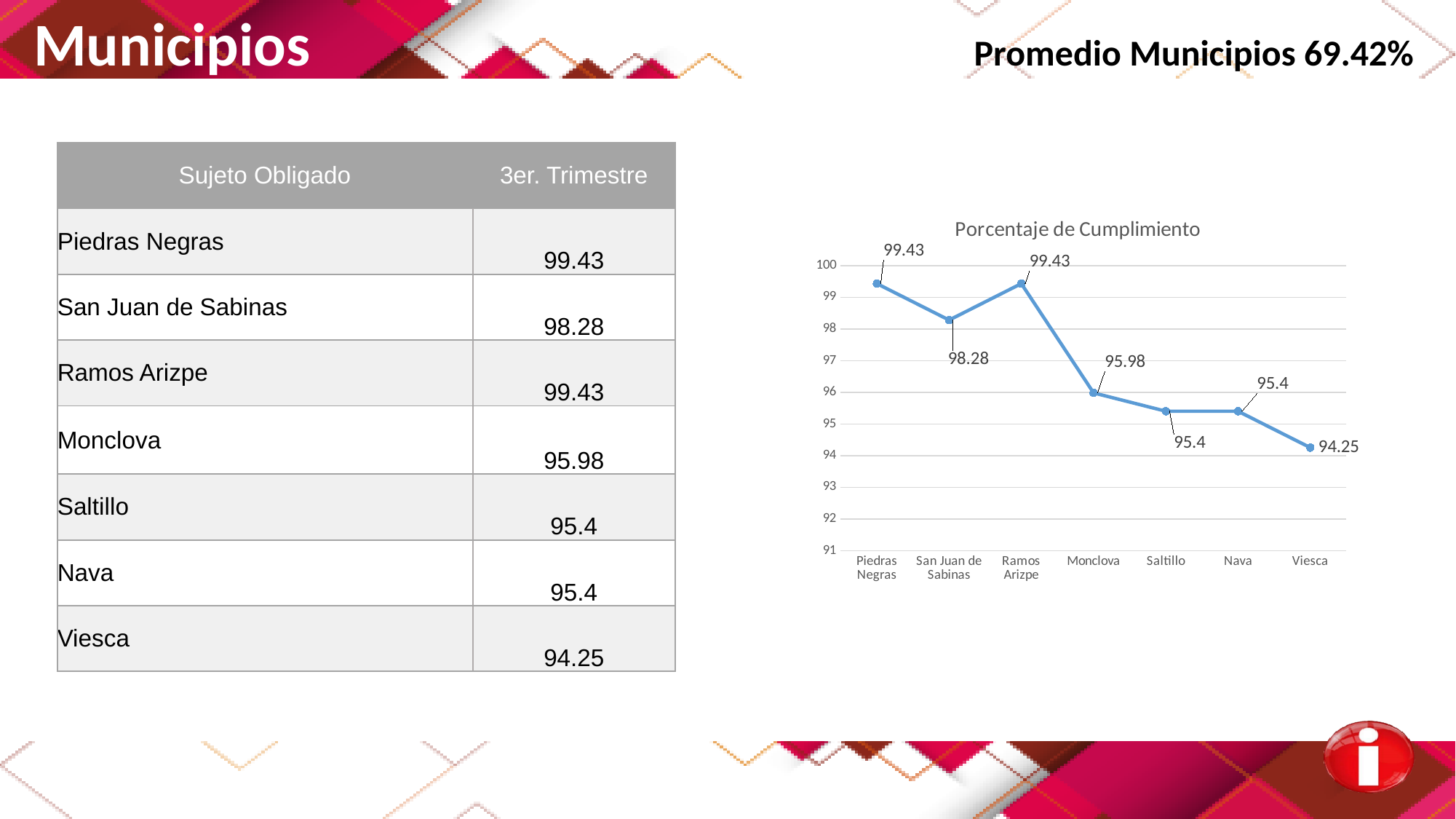

Municipios                                                            Promedio Municipios 69.42%
| Sujeto Obligado | 3er. Trimestre |
| --- | --- |
| Piedras Negras | 99.43 |
| San Juan de Sabinas | 98.28 |
| Ramos Arizpe | 99.43 |
| Monclova | 95.98 |
| Saltillo | 95.4 |
| Nava | 95.4 |
| Viesca | 94.25 |

### Chart: Porcentaje de Cumplimiento

| Category |  |
|---|---|
| Piedras Negras | 99.43 |
| San Juan de Sabinas | 98.28 |
| Ramos Arizpe | 99.43 |
| Monclova | 95.98 |
| Saltillo | 95.4 |
| Nava | 95.4 |
| Viesca | 94.25 |